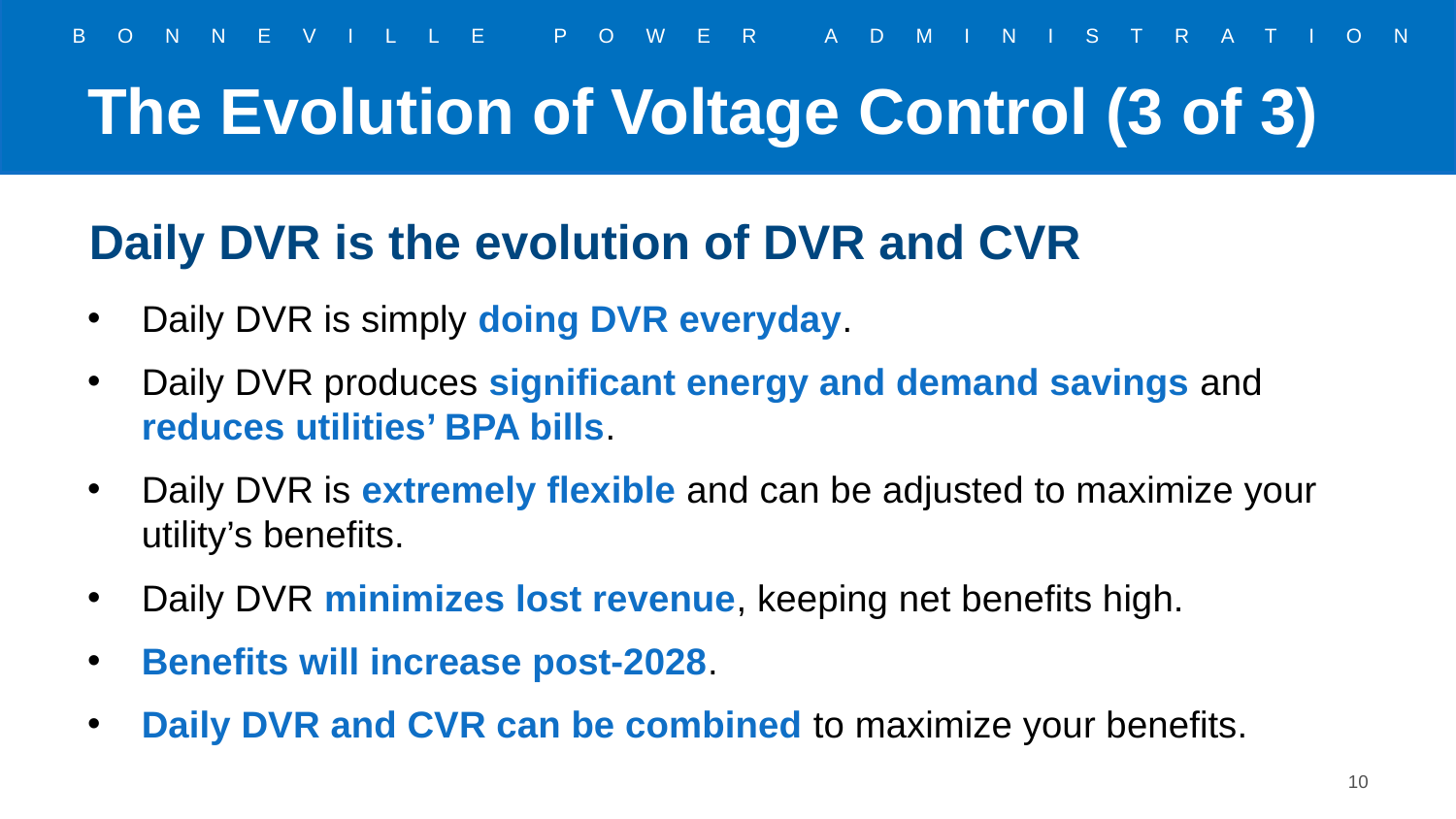

# The Evolution of Voltage Control (3 of 3)
Daily DVR is the evolution of DVR and CVR
Daily DVR is simply doing DVR everyday.
Daily DVR produces significant energy and demand savings and reduces utilities’ BPA bills.
Daily DVR is extremely flexible and can be adjusted to maximize your utility’s benefits.
Daily DVR minimizes lost revenue, keeping net benefits high.
Benefits will increase post-2028.
Daily DVR and CVR can be combined to maximize your benefits.
10